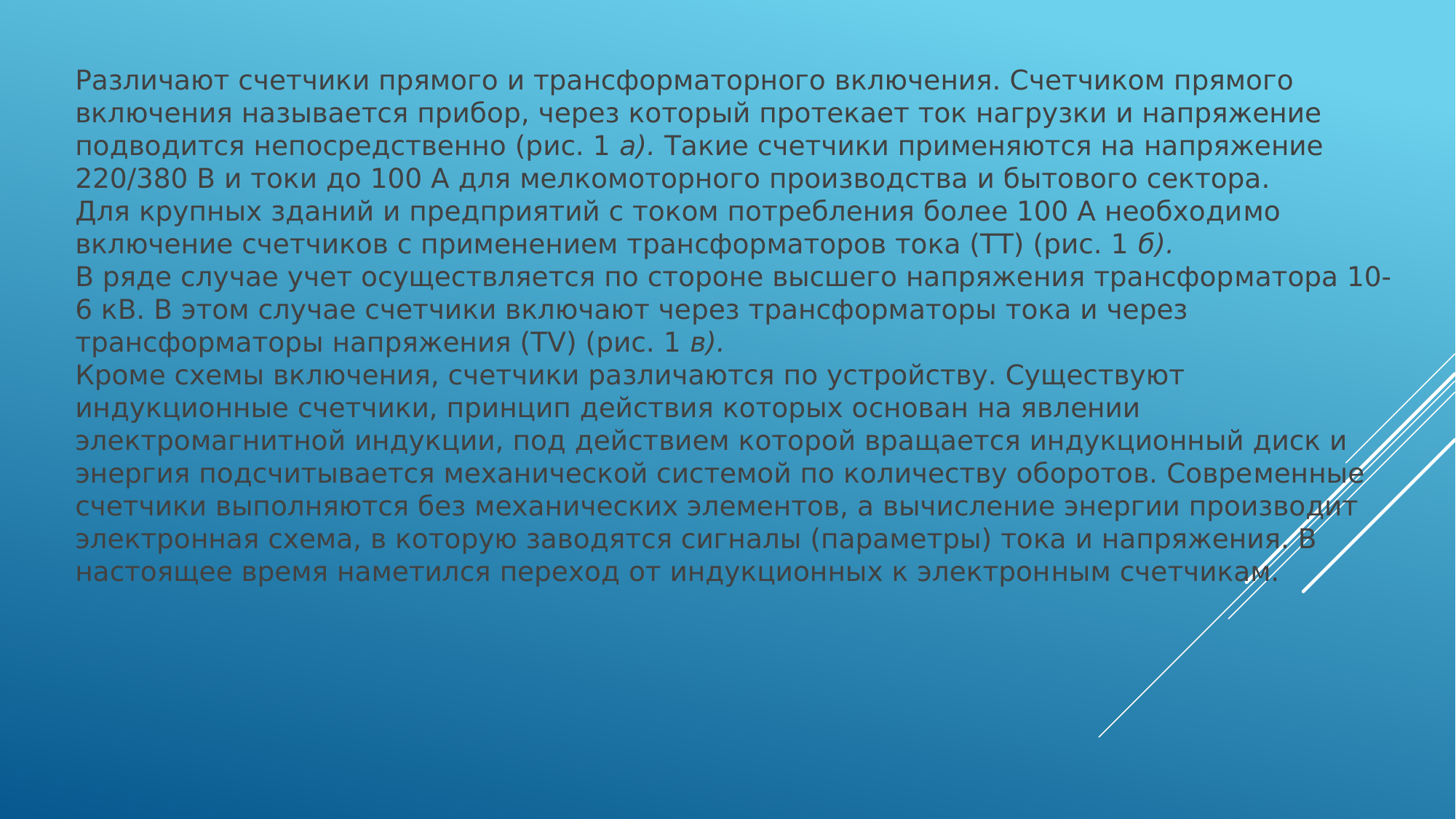

Различают счетчики прямого и трансформаторного включения. Счетчиком прямого включения называется прибор, через который протекает ток нагрузки и напряжение подводится непосредственно (рис. 1 а). Такие счетчики применяются на напряжение 220/380 В и токи до 100 А для мелкомоторного производства и бытового сектора.
Для крупных зданий и предприятий с током потребления более 100 А необходи­мо включение счетчиков с применением трансформаторов тока (ТТ) (рис. 1 б).
В ряде случае учет осуществляется по стороне высшего напряжения трансфор­матора 10-6 кВ. В этом случае счетчики включают через трансформаторы тока и через трансформаторы напряжения (ТV) (рис. 1 в).
Кроме схемы включения, счетчики различаются по устройству. Существуют индукционные счетчики, принцип действия которых основан на явлении электромагнитной индукции, под действием которой вращается индукционный диск и энергия подсчитывается механической системой по количеству оборотов. Совре­менные счетчики выполняются без механических элементов, а вычисление энергии производит электронная схема, в которую заводятся сигналы (параметры) тока и напряжения. В настоящее время наметился переход от индукционных к электрон­ным счетчикам.